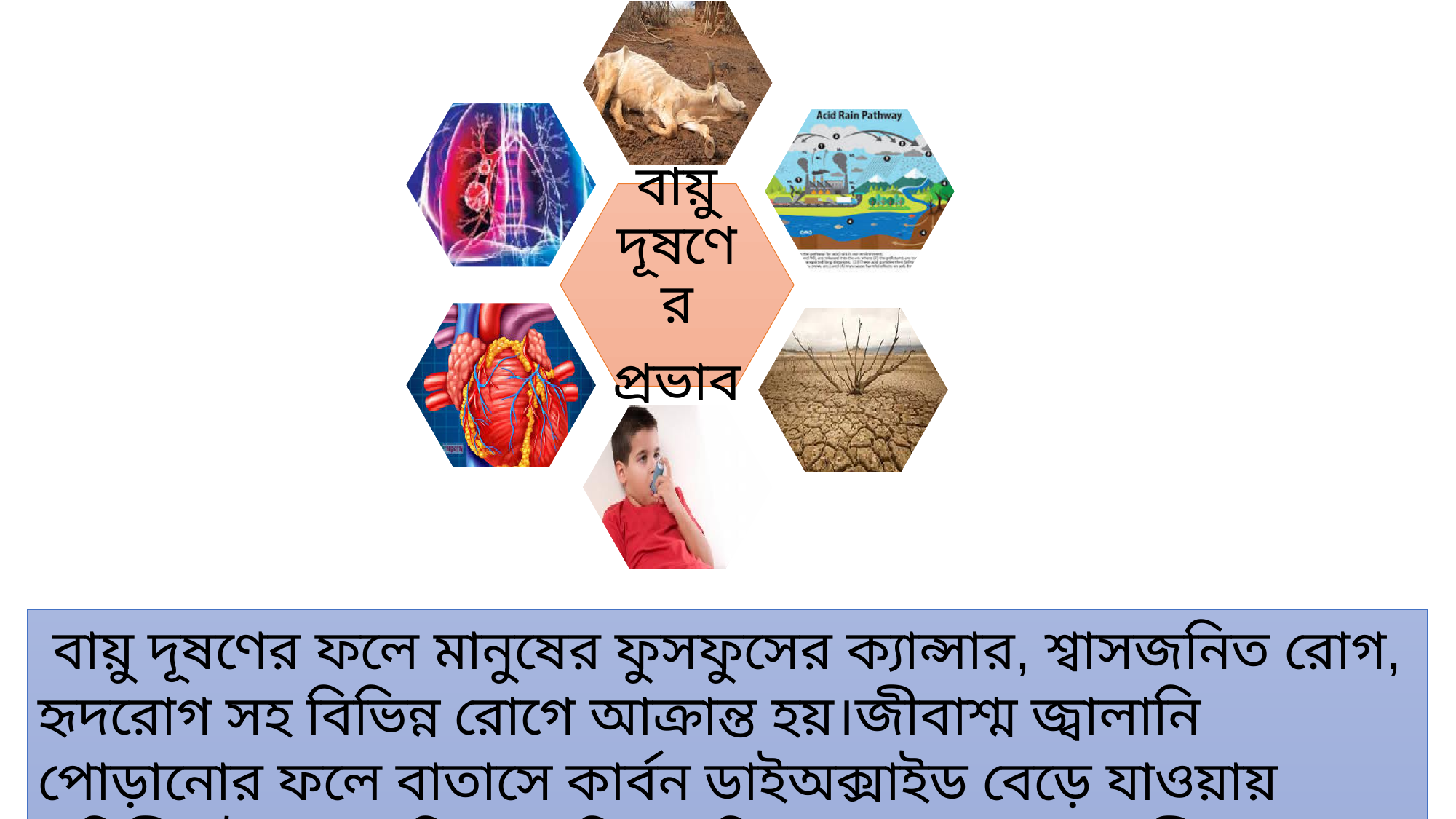

বায়ু দূষণের
প্রভাব

 বায়ু দূষণের ফলে মানুষের ফুসফুসের ক্যান্সার, শ্বাসজনিত রোগ, হৃদরোগ সহ বিভিন্ন রোগে আক্রান্ত হয়।জীবাশ্ম জ্বালানি পোড়ানোর ফলে বাতাসে কার্বন ডাইঅক্সাইড বেড়ে যাওয়ায় পৃথিবীর উষ্ণতা বৃদ্ধি ও এসিড বৃষ্টি হয়।ফলে অনেক জীব মারা যায়।